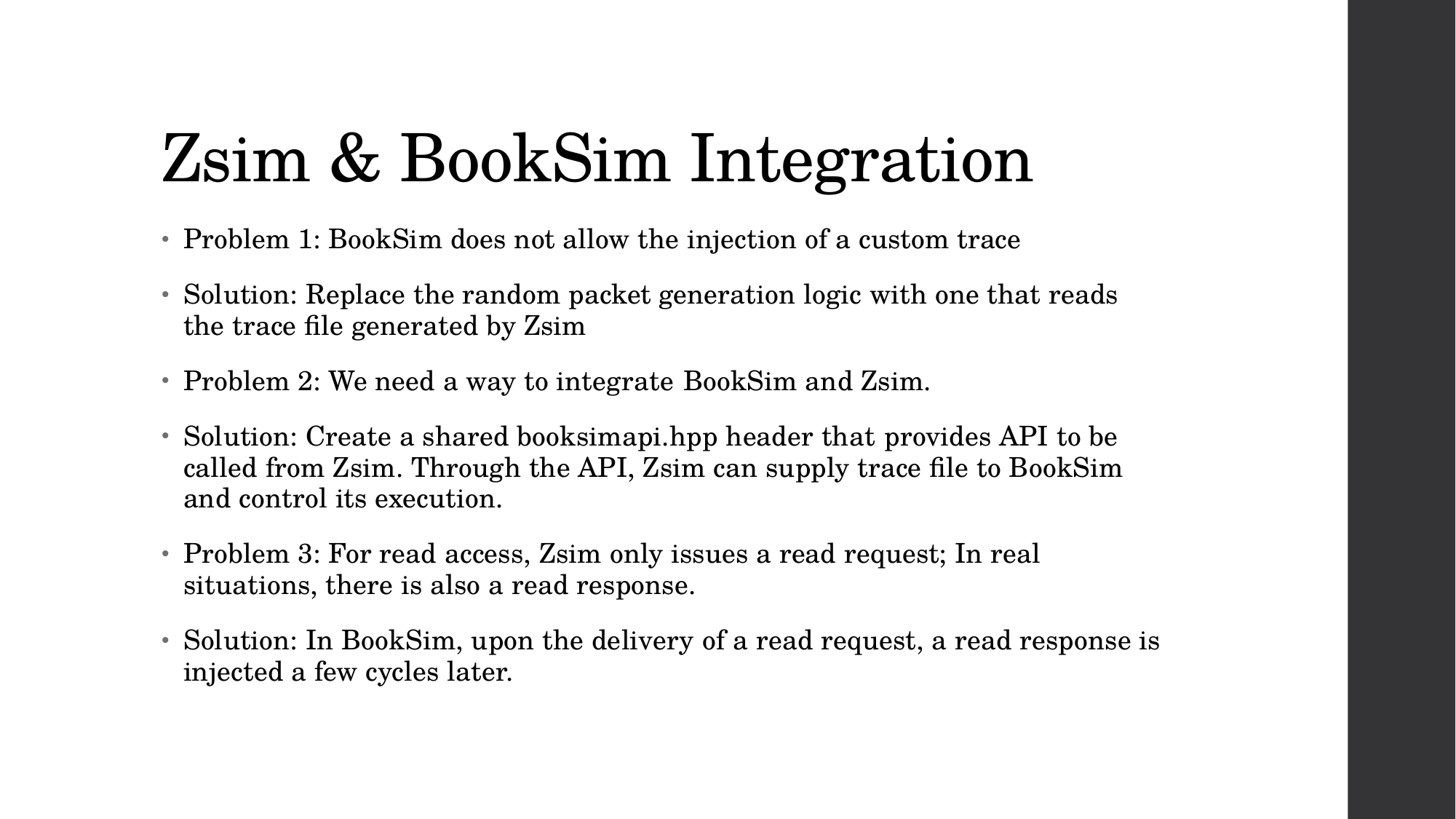

# Zsim & BookSim Integration
Problem 1: BookSim does not allow the injection of a custom trace
Solution: Replace the random packet generation logic with one that reads the trace file generated by Zsim
Problem 2: We need a way to integrate BookSim and Zsim.
Solution: Create a shared booksimapi.hpp header that provides API to be called from Zsim. Through the API, Zsim can supply trace file to BookSim and control its execution.
Problem 3: For read access, Zsim only issues a read request; In real situations, there is also a read response.
Solution: In BookSim, upon the delivery of a read request, a read response is injected a few cycles later.